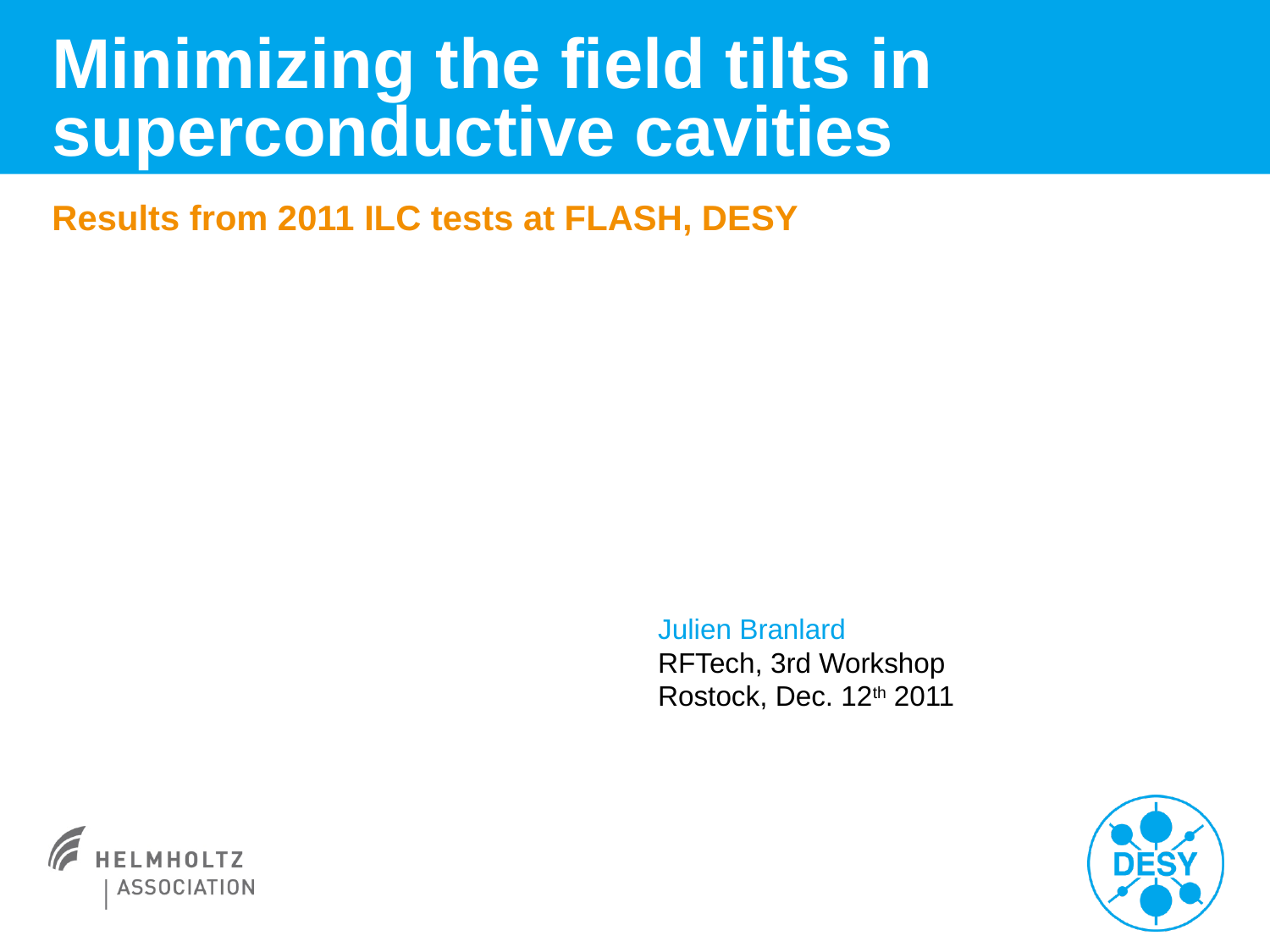

# Minimizing the field tilts in superconductive cavities
Results from 2011 ILC tests at FLASH, DESY
Julien Branlard
RFTech, 3rd Workshop
Rostock, Dec. 12th 2011